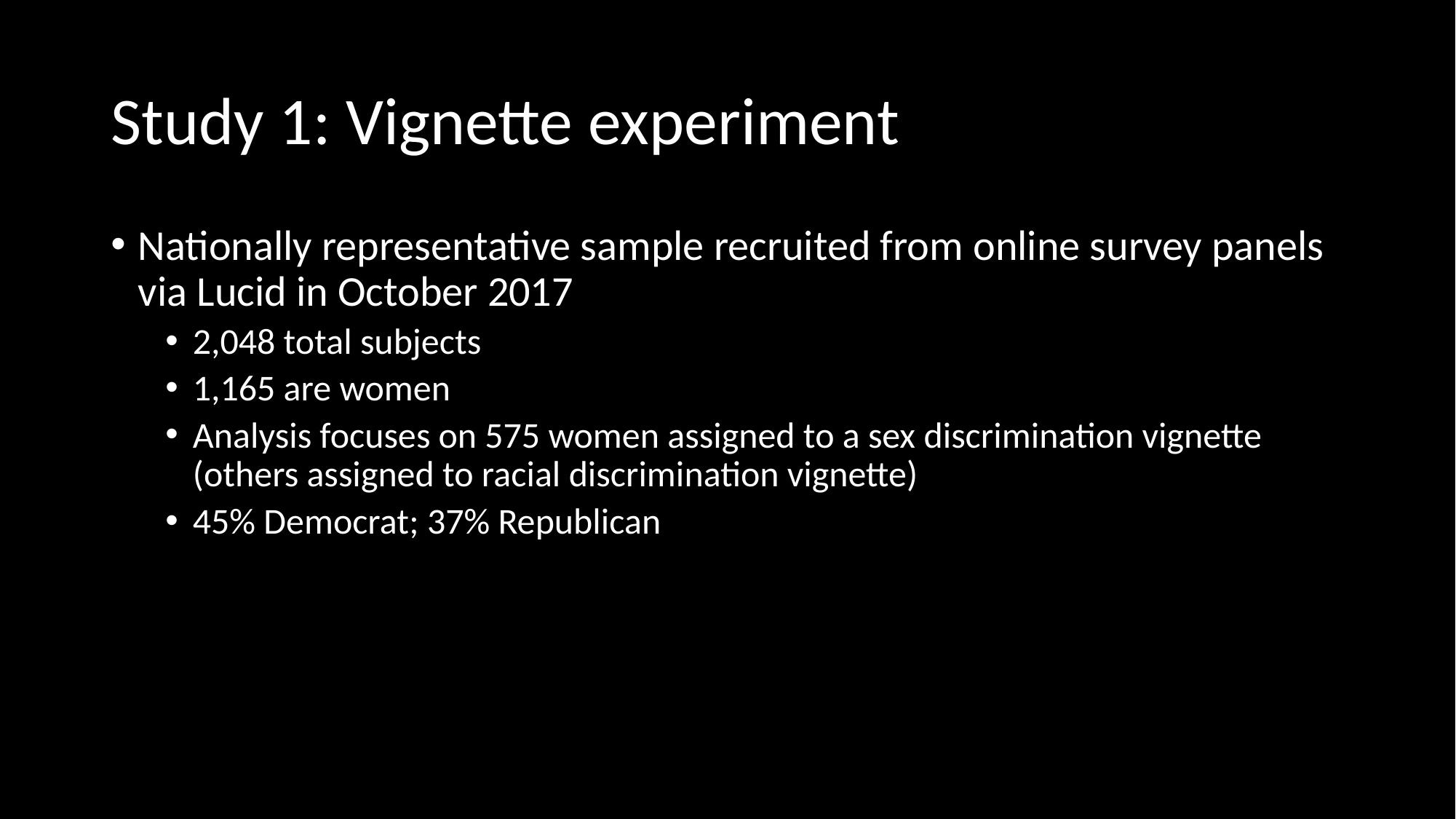

# Study 1: Vignette experiment
Nationally representative sample recruited from online survey panels via Lucid in October 2017
2,048 total subjects
1,165 are women
Analysis focuses on 575 women assigned to a sex discrimination vignette (others assigned to racial discrimination vignette)
45% Democrat; 37% Republican